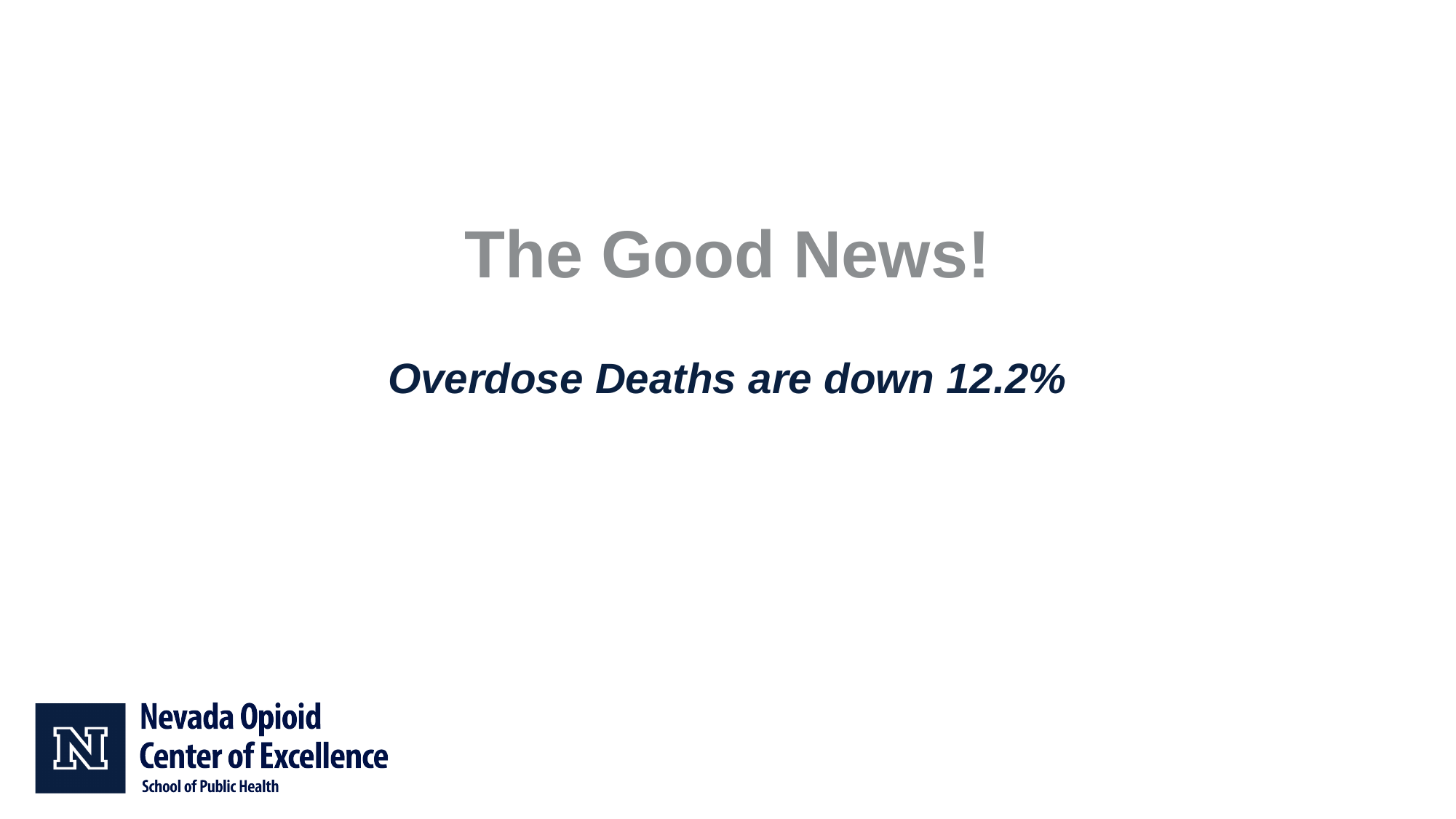

# The Good News!
Overdose Deaths are down 12.2%